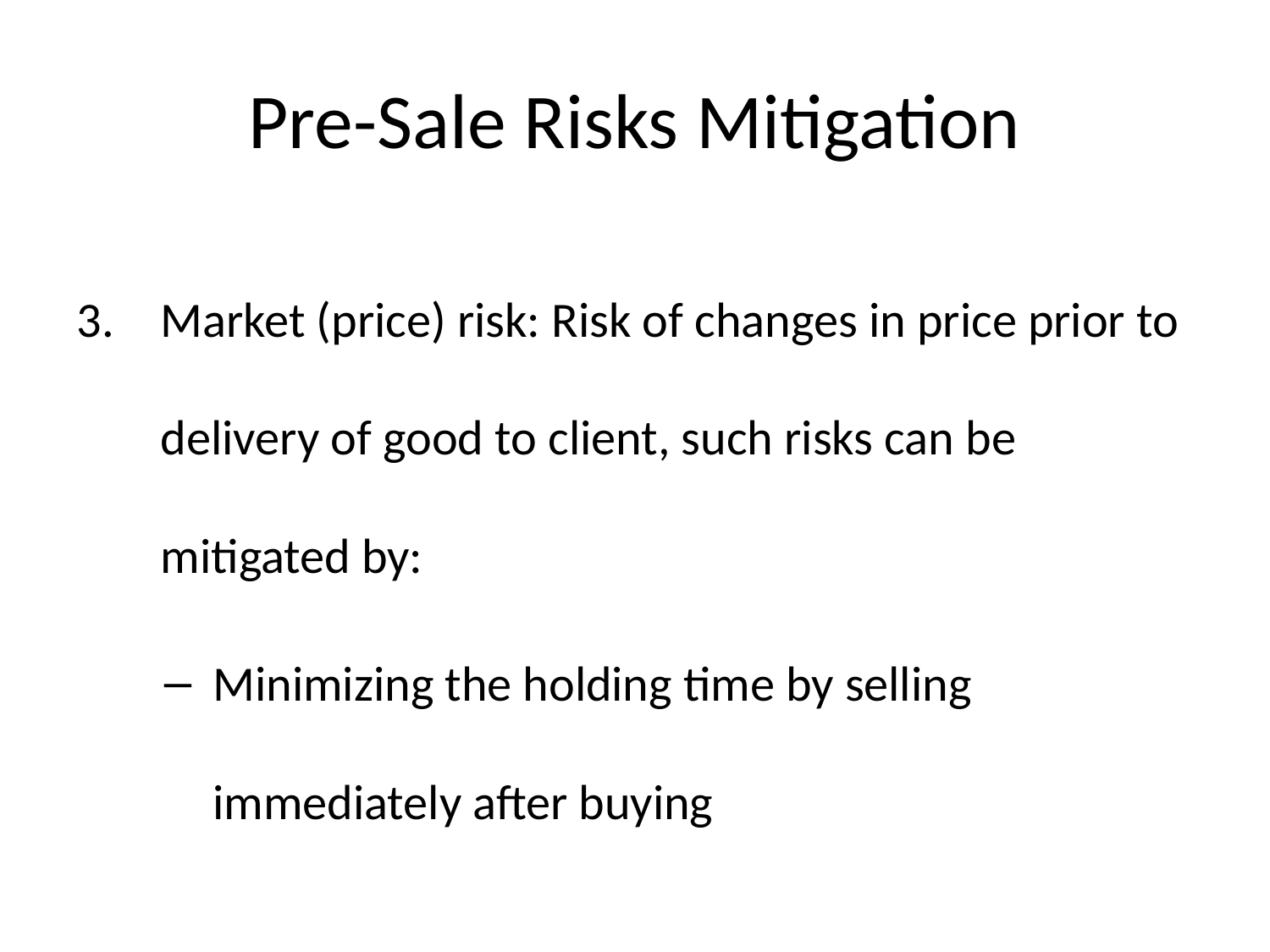

# Pre-Sale Risks Mitigation
Market (price) risk: Risk of changes in price prior to delivery of good to client, such risks can be mitigated by:
Minimizing the holding time by selling immediately after buying